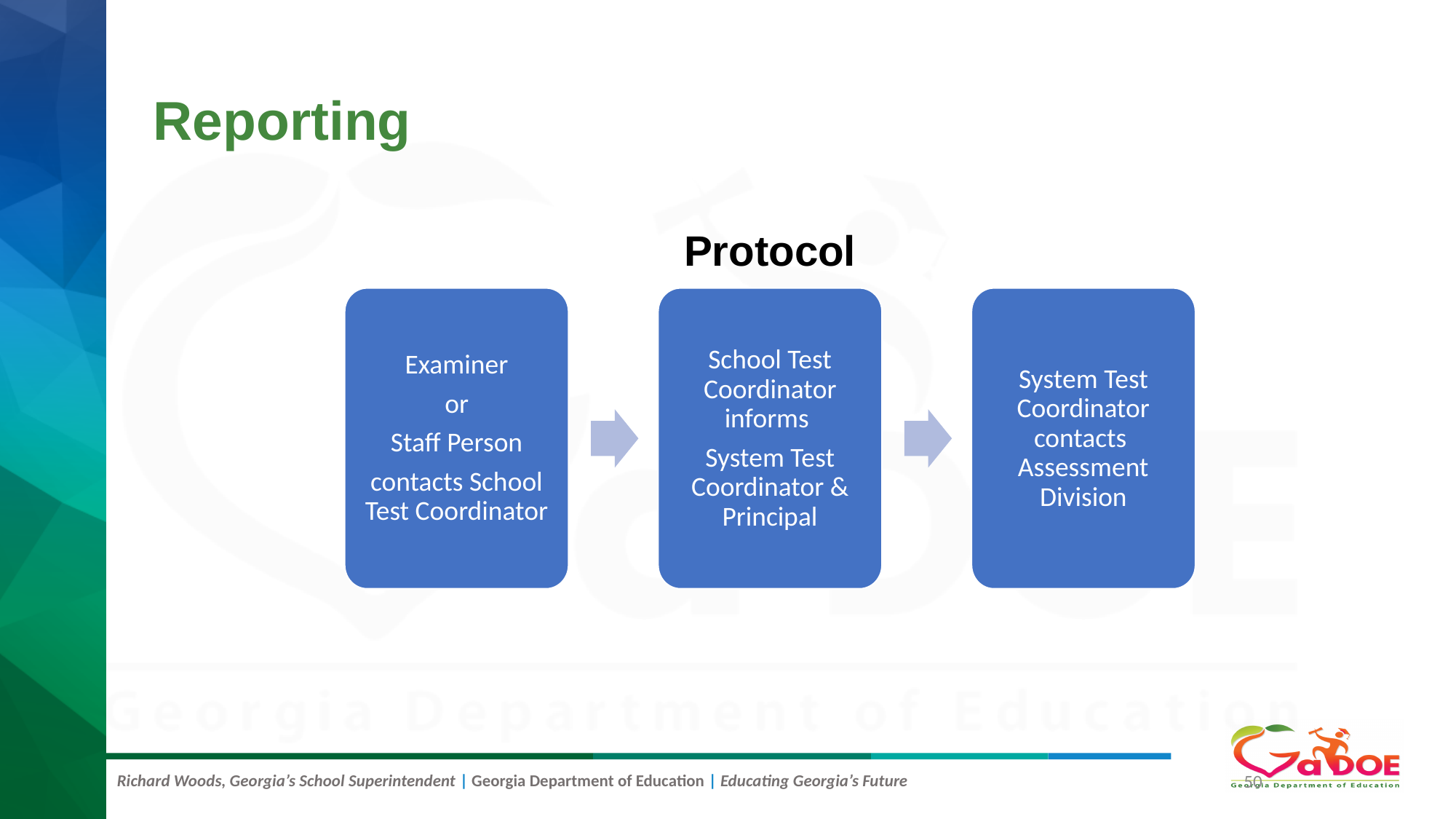

# Reporting
Protocol
Examiner
or
Staff Person
contacts School Test Coordinator
School Test Coordinator informs
System Test Coordinator & Principal
System Test Coordinator contacts  Assessment Division

50